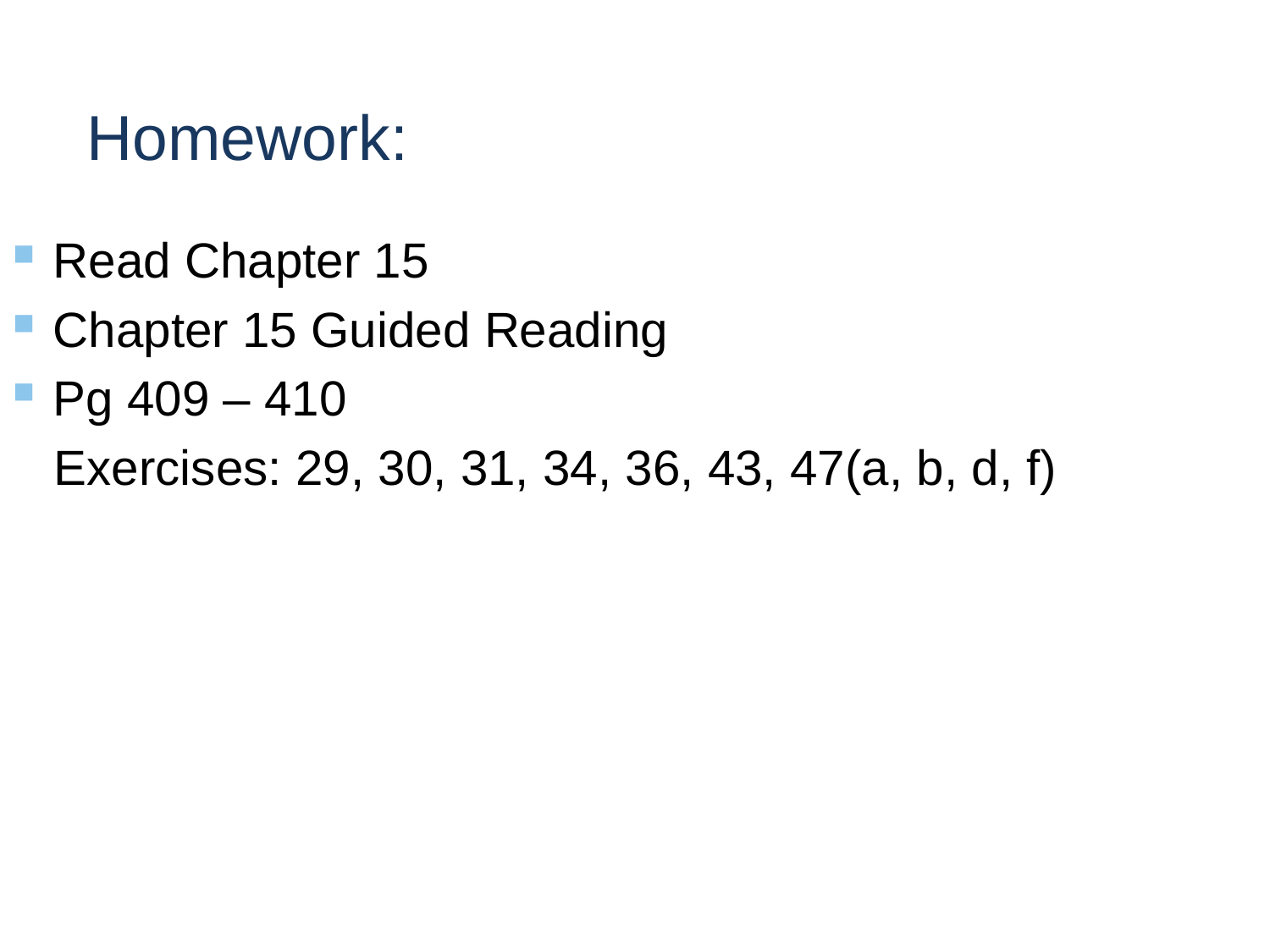

# Homework:
Read Chapter 15
Chapter 15 Guided Reading
Pg 409 – 410
   Exercises: 29, 30, 31, 34, 36, 43, 47(a, b, d, f)